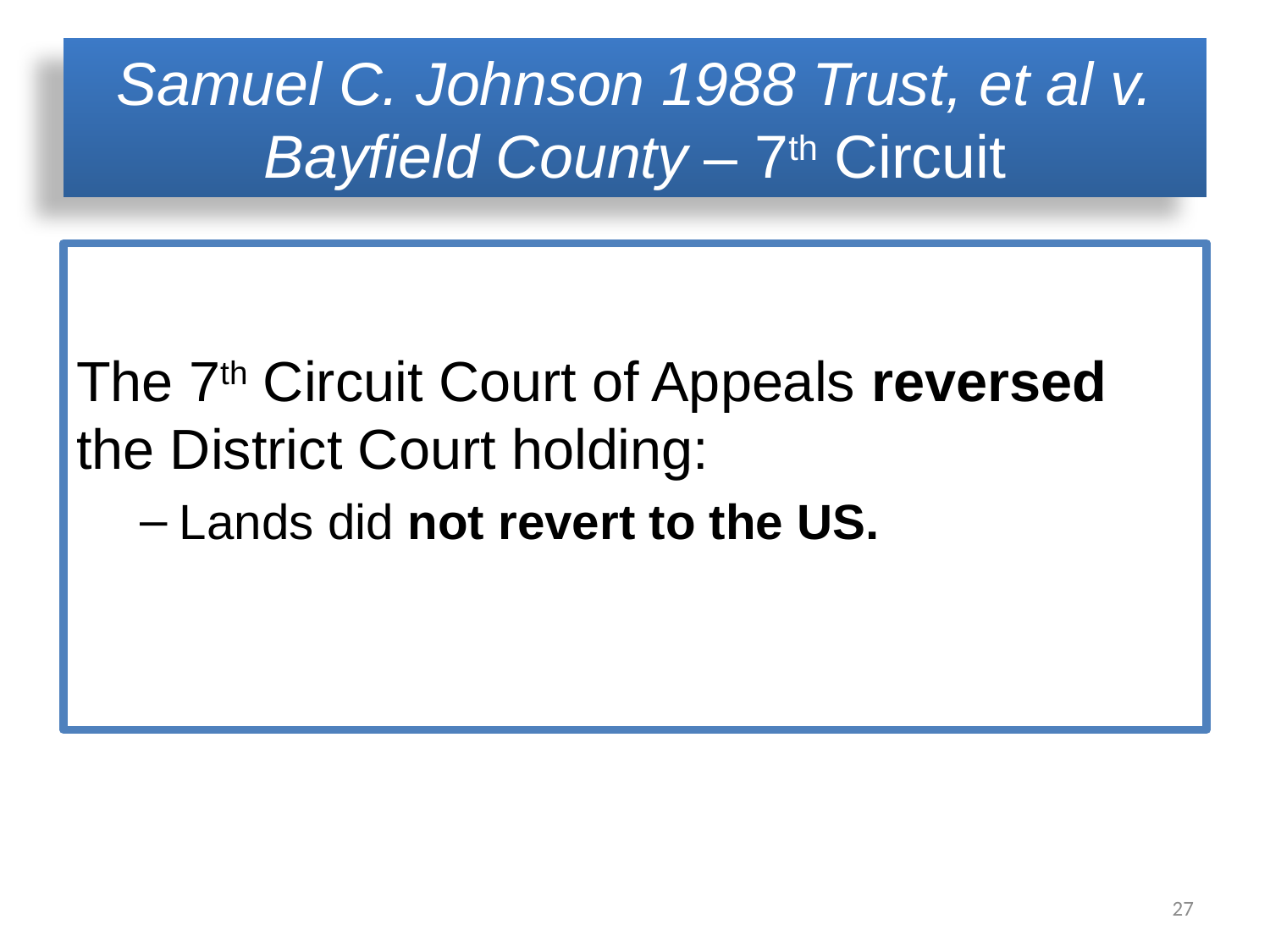

# Samuel C. Johnson 1988 Trust, et al v. Bayfield County – 7th Circuit
The 7th Circuit Court of Appeals reversed the District Court holding:
Lands did not revert to the US.

27